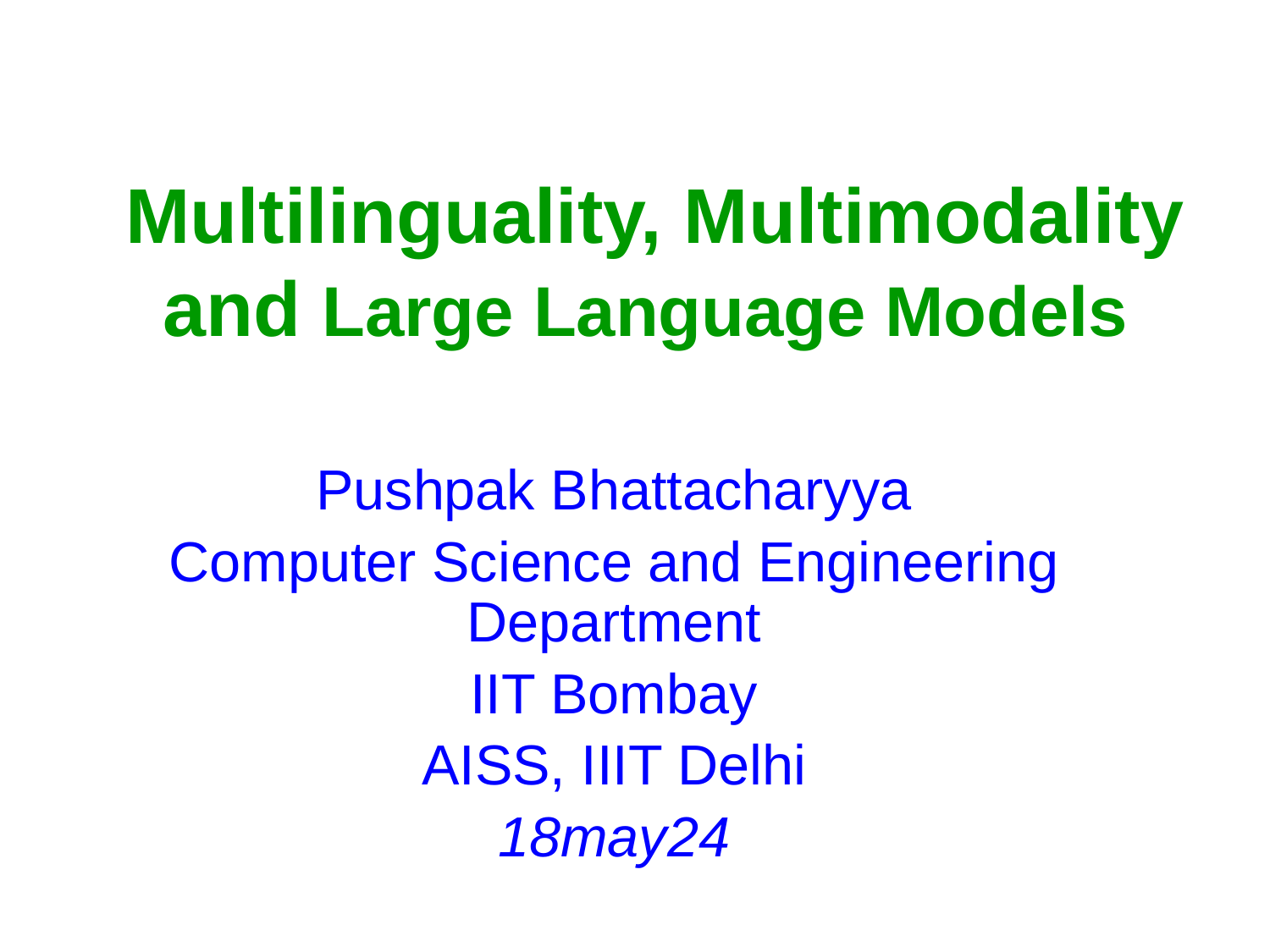

# Multilinguality, Multimodality and Large Language Models
Pushpak Bhattacharyya
Computer Science and Engineering Department
IIT Bombay
AISS, IIIT Delhi
18may24